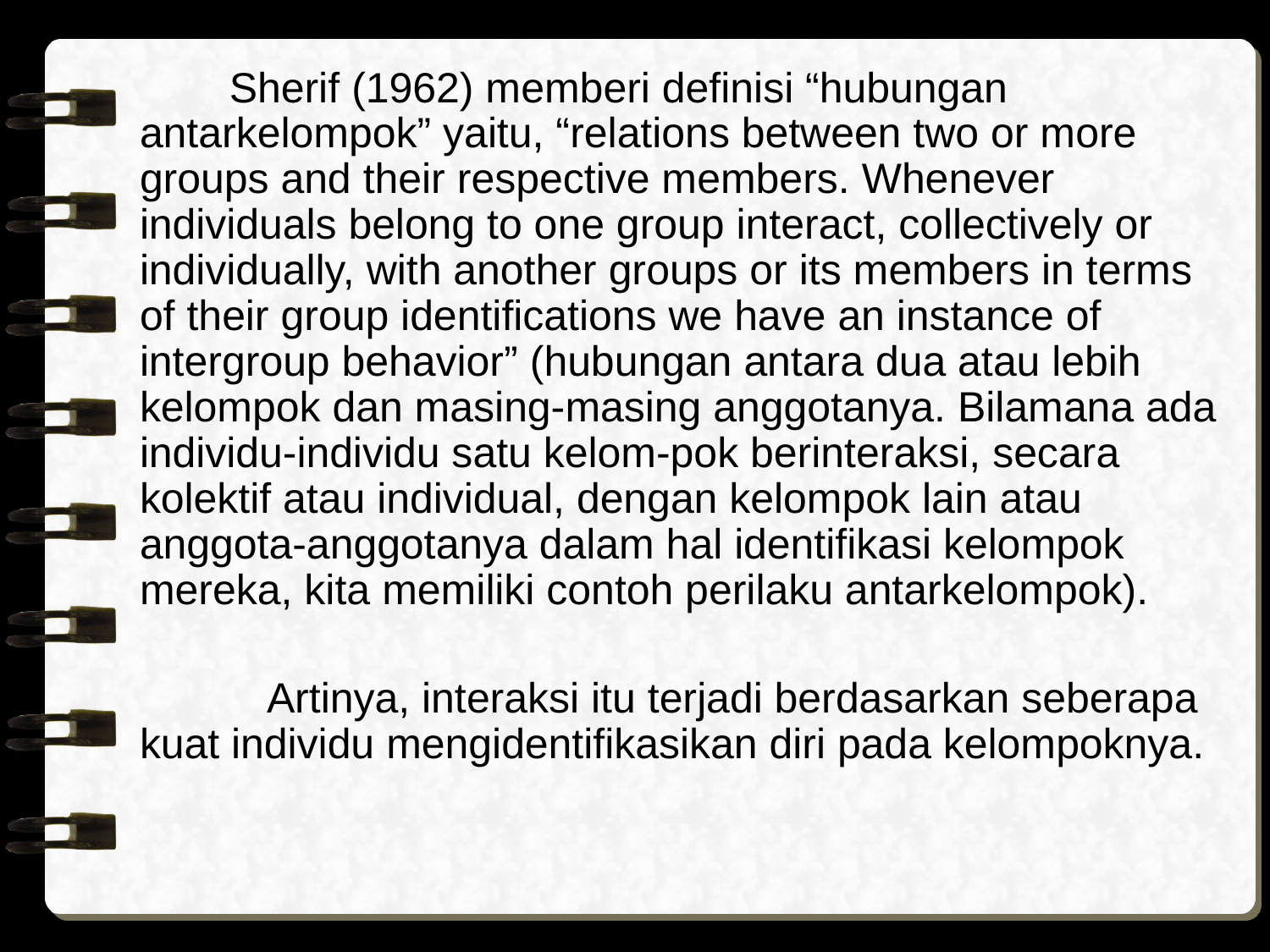

Sherif (1962) memberi definisi “hubungan antarkelompok” yaitu, “relations between two or more groups and their respective members. Whenever individuals belong to one group interact, collectively or individually, with another groups or its members in terms of their group identifications we have an instance of intergroup behavior” (hubungan antara dua atau lebih kelompok dan masing-masing anggotanya. Bilamana ada individu-individu satu kelom-pok berinteraksi, secara kolektif atau individual, dengan kelompok lain atau anggota-anggotanya dalam hal identifikasi kelompok mereka, kita memiliki contoh perilaku antarkelompok).

		Artinya, interaksi itu terjadi berdasarkan seberapa kuat individu mengidentifikasikan diri pada kelompoknya.